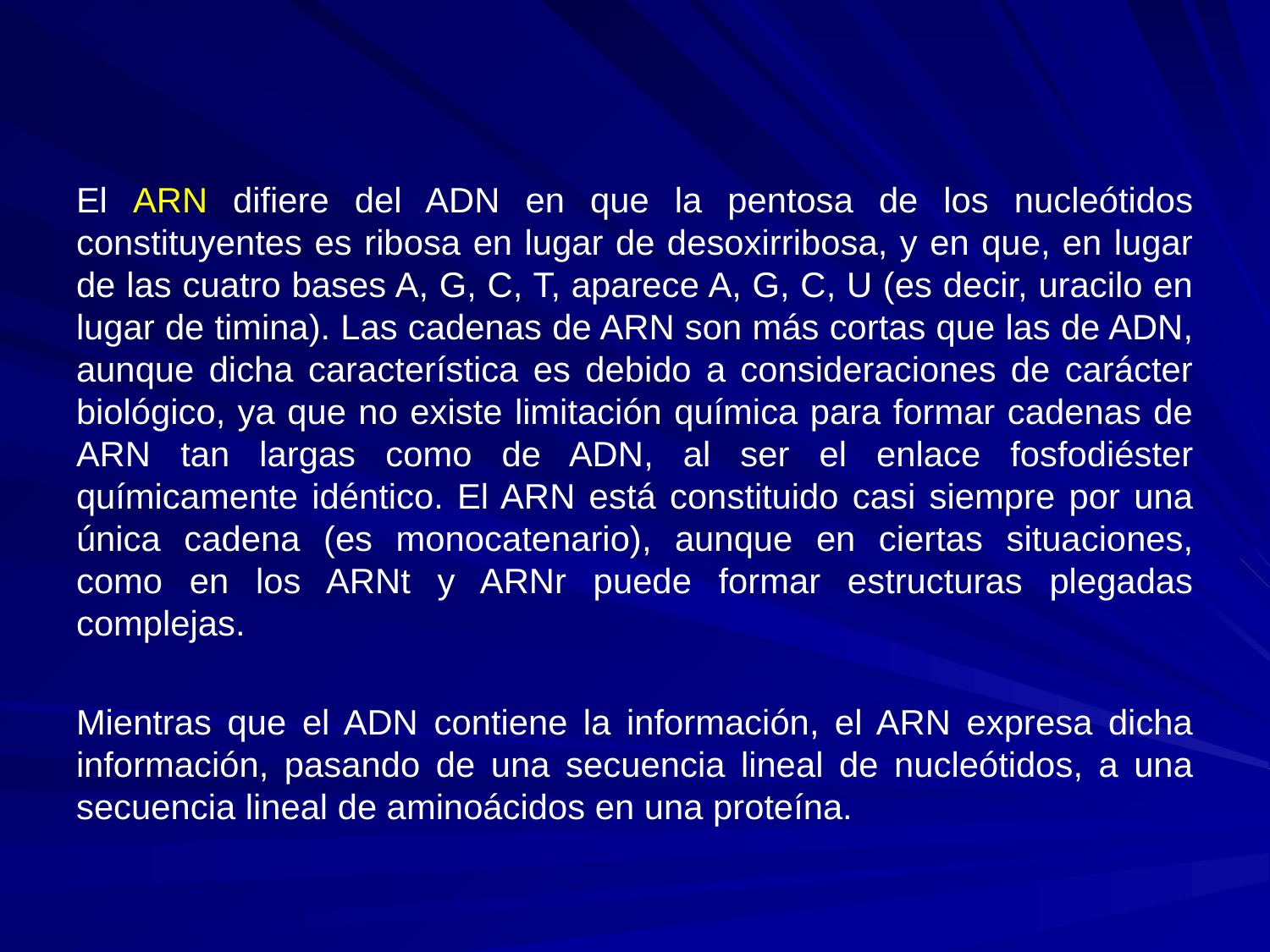

El ARN difiere del ADN en que la pentosa de los nucleótidos constituyentes es ribosa en lugar de desoxirribosa, y en que, en lugar de las cuatro bases A, G, C, T, aparece A, G, C, U (es decir, uracilo en lugar de timina). Las cadenas de ARN son más cortas que las de ADN, aunque dicha característica es debido a consideraciones de carácter biológico, ya que no existe limitación química para formar cadenas de ARN tan largas como de ADN, al ser el enlace fosfodiéster químicamente idéntico. El ARN está constituido casi siempre por una única cadena (es monocatenario), aunque en ciertas situaciones, como en los ARNt y ARNr puede formar estructuras plegadas complejas.

Mientras que el ADN contiene la información, el ARN expresa dicha información, pasando de una secuencia lineal de nucleótidos, a una secuencia lineal de aminoácidos en una proteína.